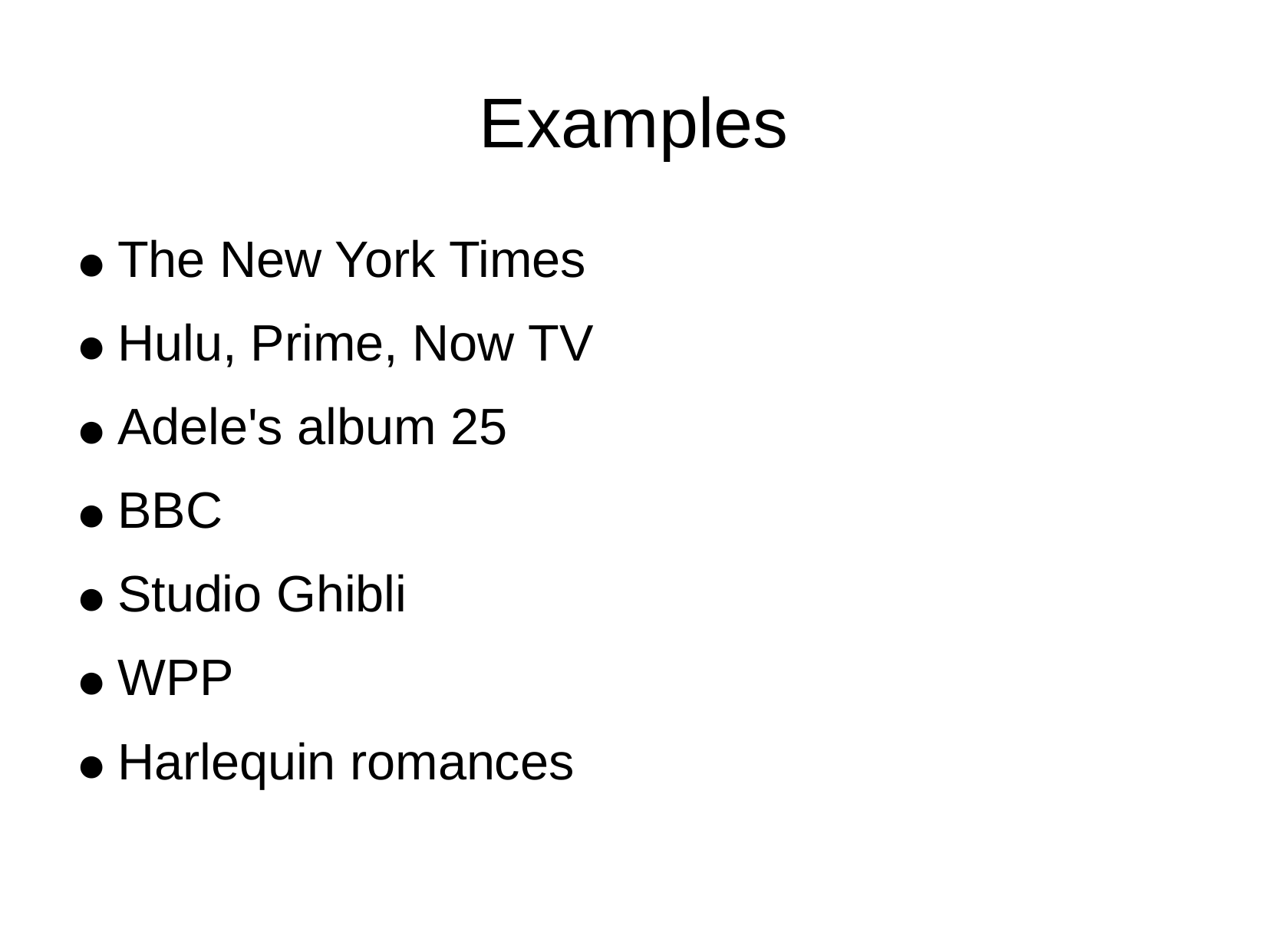

Examples
The New York Times
Hulu, Prime, Now TV
Adele's album 25
BBC
Studio Ghibli
WPP
Harlequin romances